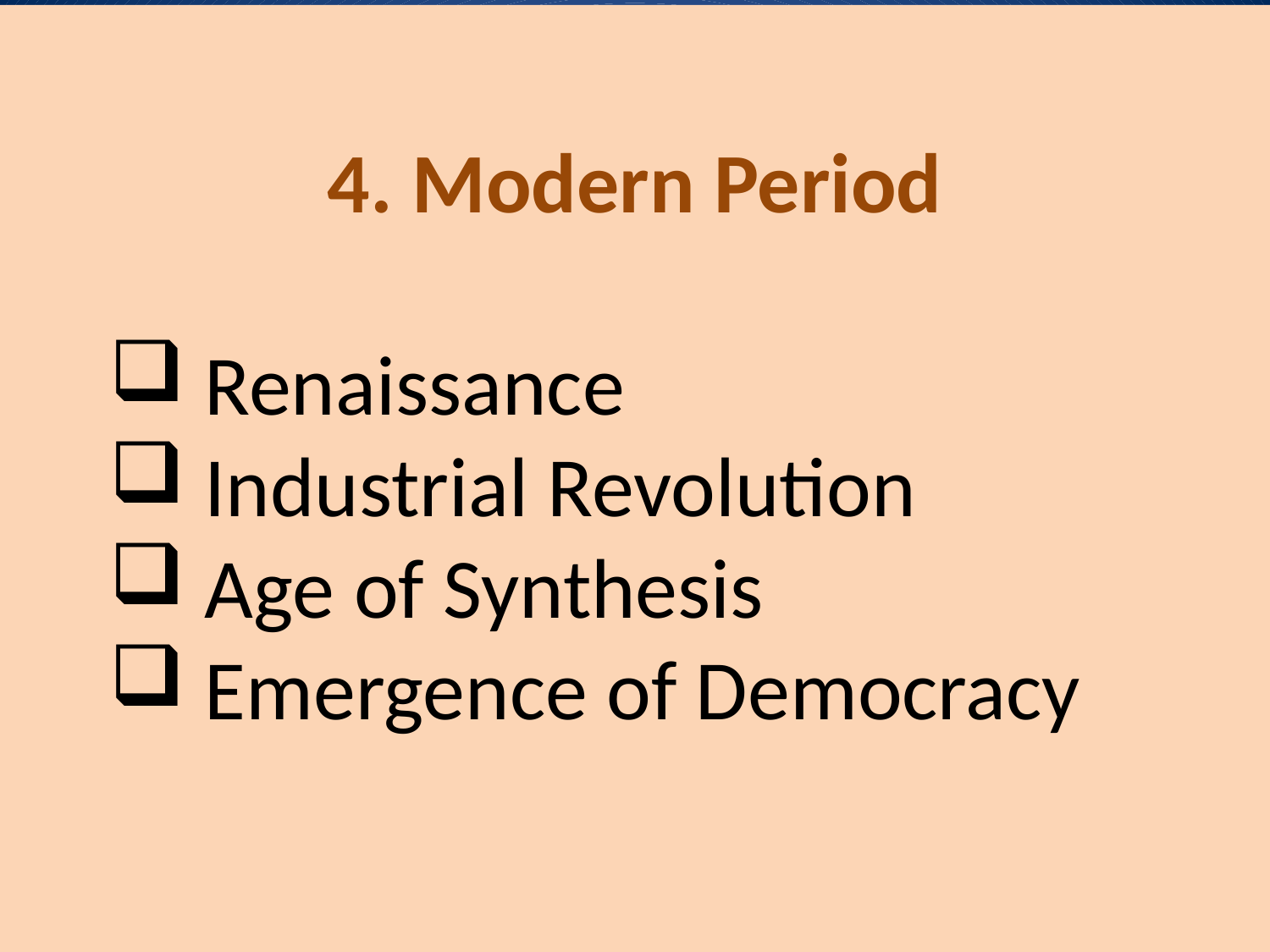

4. Modern Period

 Renaissance
 Industrial Revolution
 Age of Synthesis
 Emergence of Democracy